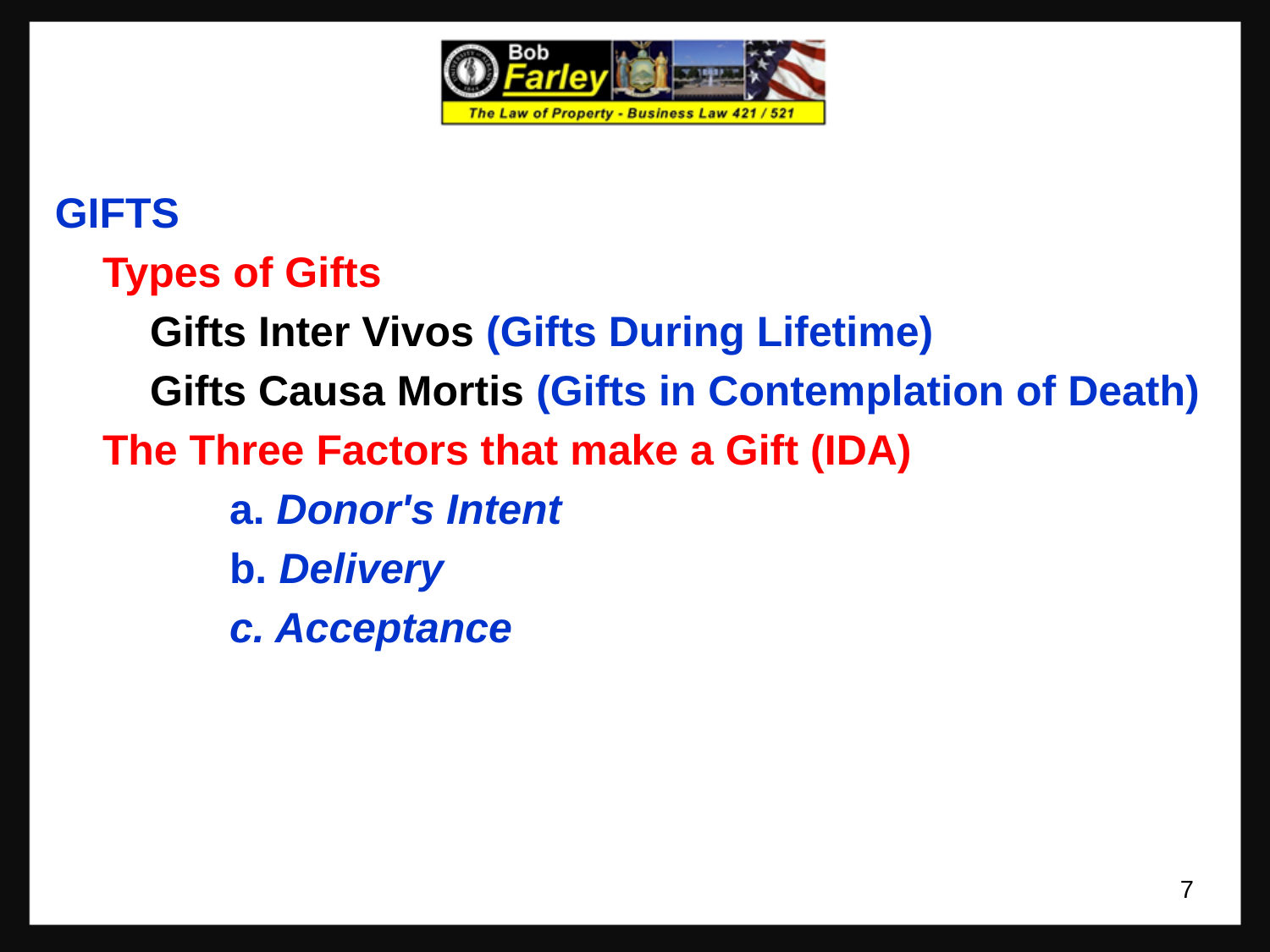

GIFTS
	Types of Gifts
	    Gifts Inter Vivos (Gifts During Lifetime)
	    Gifts Causa Mortis (Gifts in Contemplation of Death)
	The Three Factors that make a Gift (IDA)
		a. Donor's Intent
		b. Delivery
		c. Acceptance

7